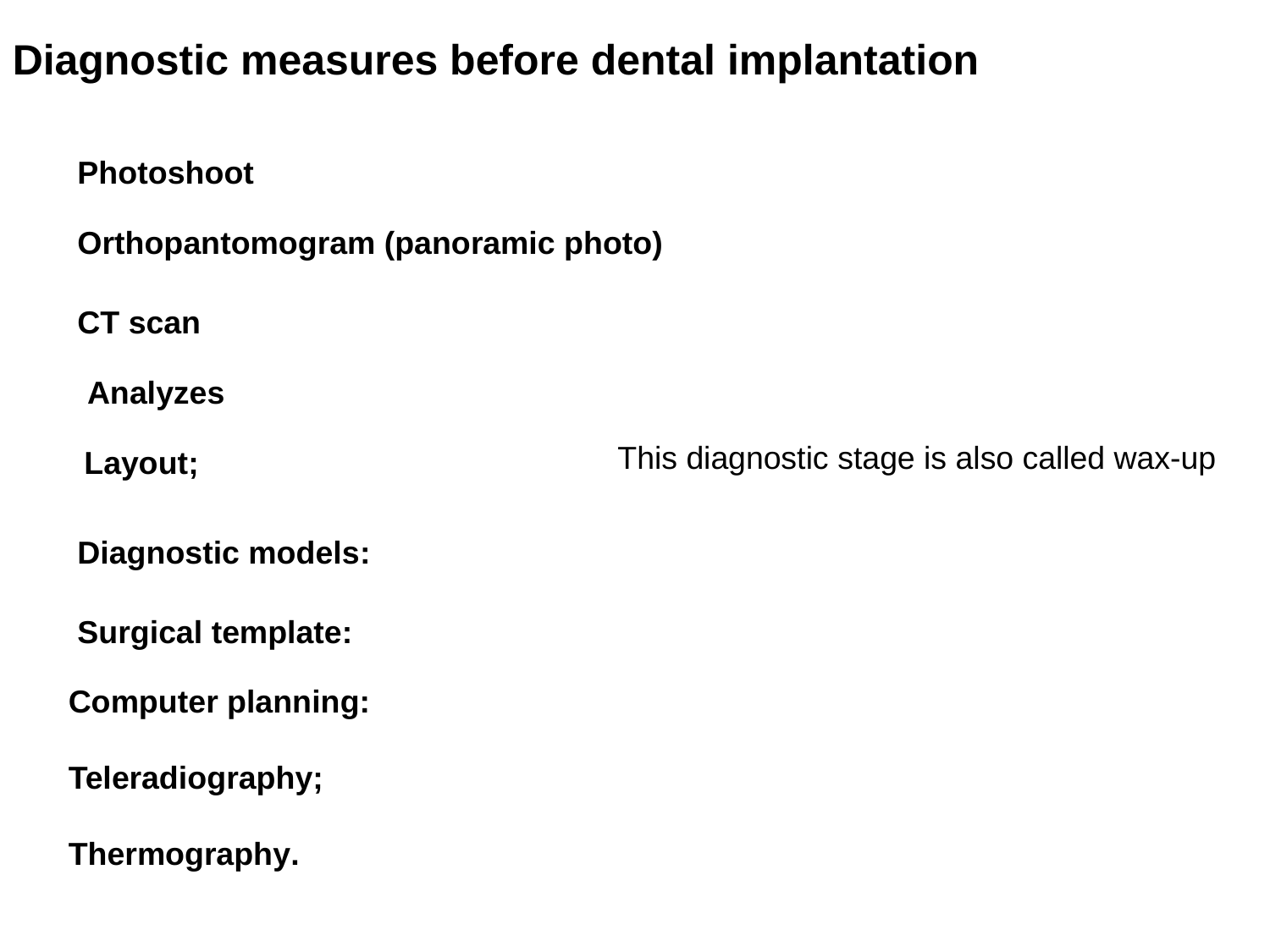

Diagnostic measures before dental implantation
Photoshoot
Orthopantomogram (panoramic photo)
CT scan
Analyzes
This diagnostic stage is also called wax-up
   Layout;

Diagnostic models:
Surgical template:
Computer planning:

Teleradiography;

Thermography.